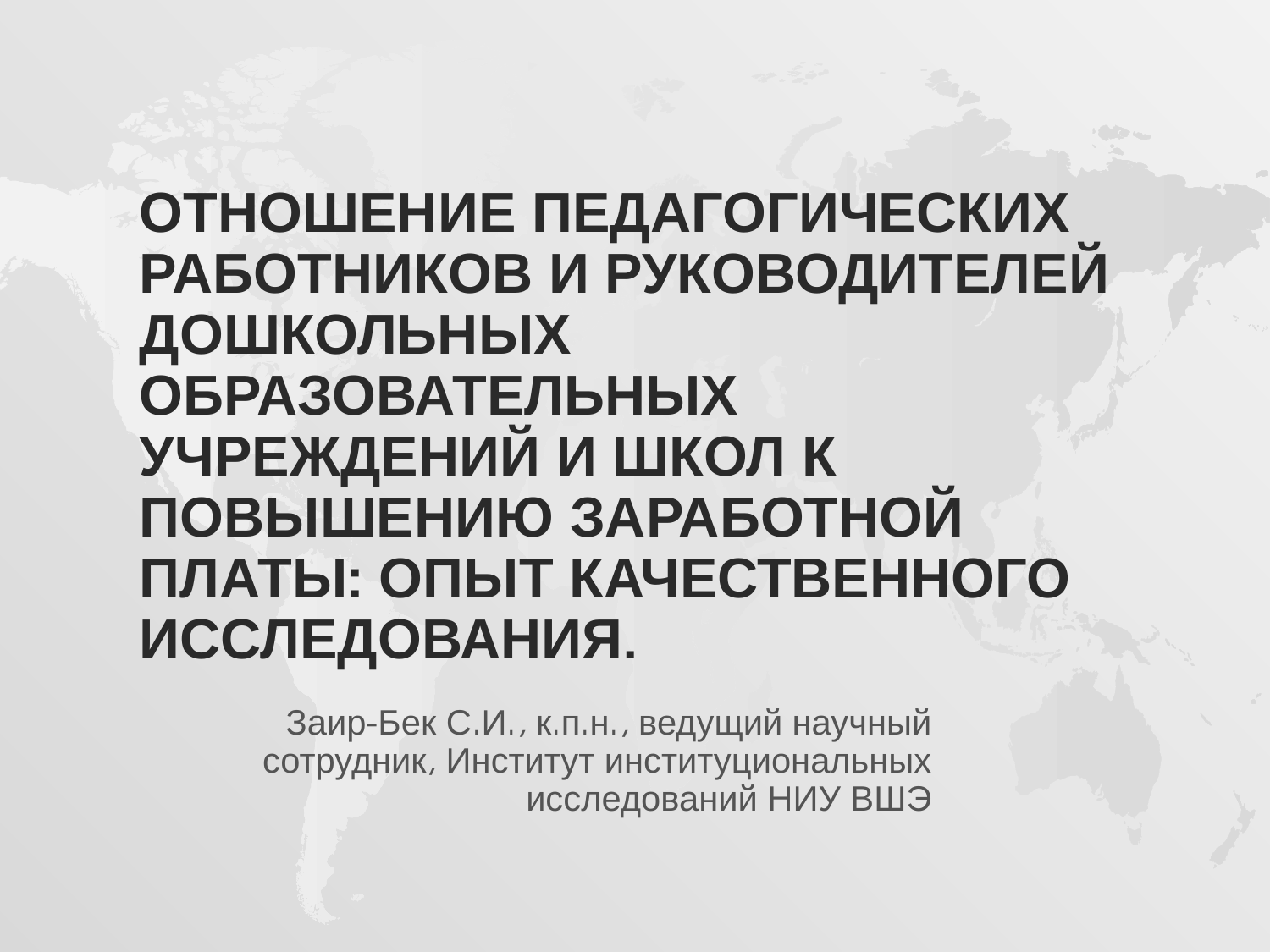

# Отношение педагогических работников и руководителей дошкольных образовательных учреждений и школ к повышению заработной платы: опыт качественного исследования.
Заир-Бек С.И., к.п.н., ведущий научный сотрудник, Институт институциональных исследований НИУ ВШЭ